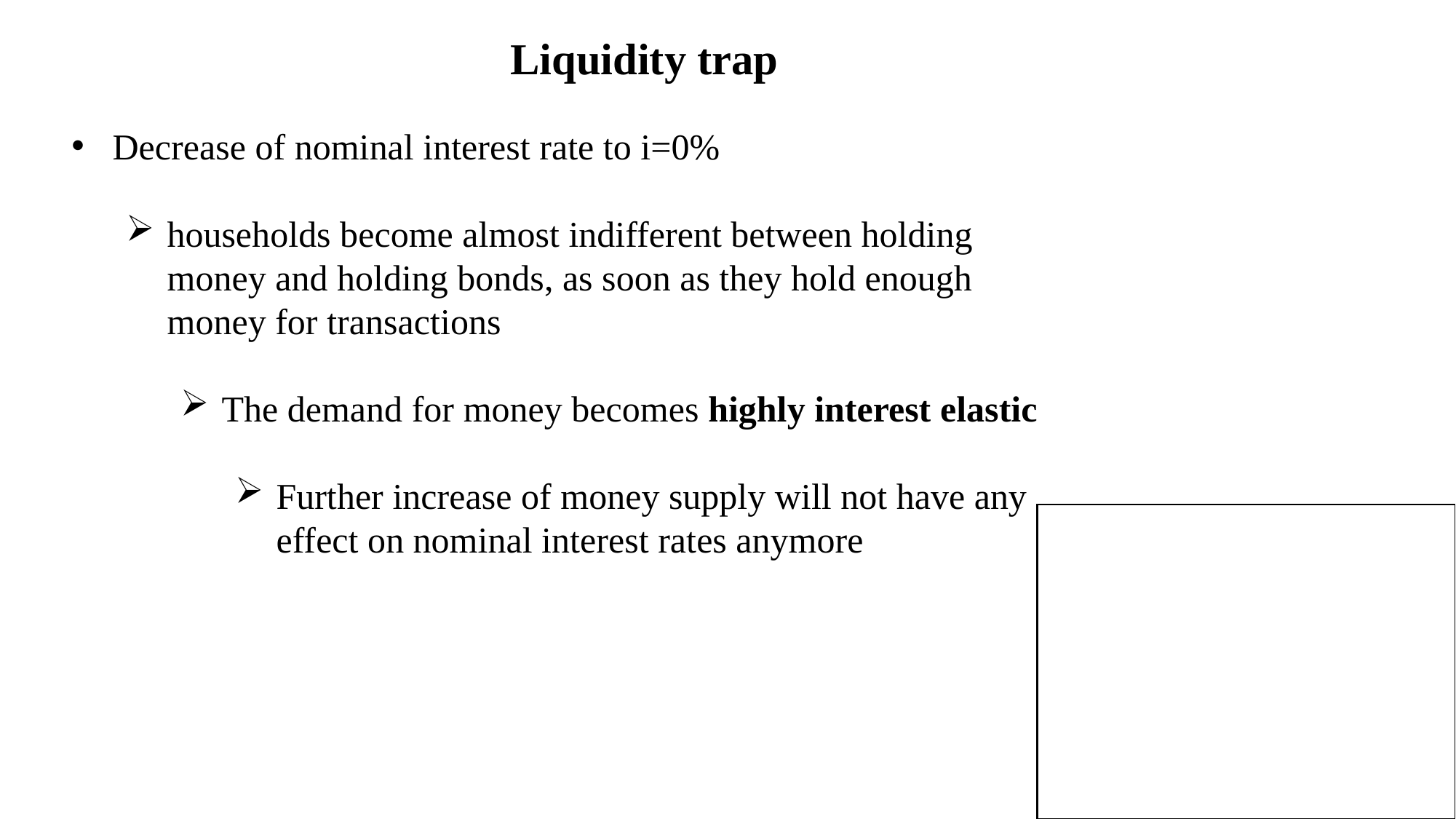

Liquidity trap
Decrease of nominal interest rate to i=0%

households become almost indifferent between holding money and holding bonds, as soon as they hold enough money for transactions

The demand for money becomes highly interest elastic

Further increase of money supply will not have any effect on nominal interest rates anymore